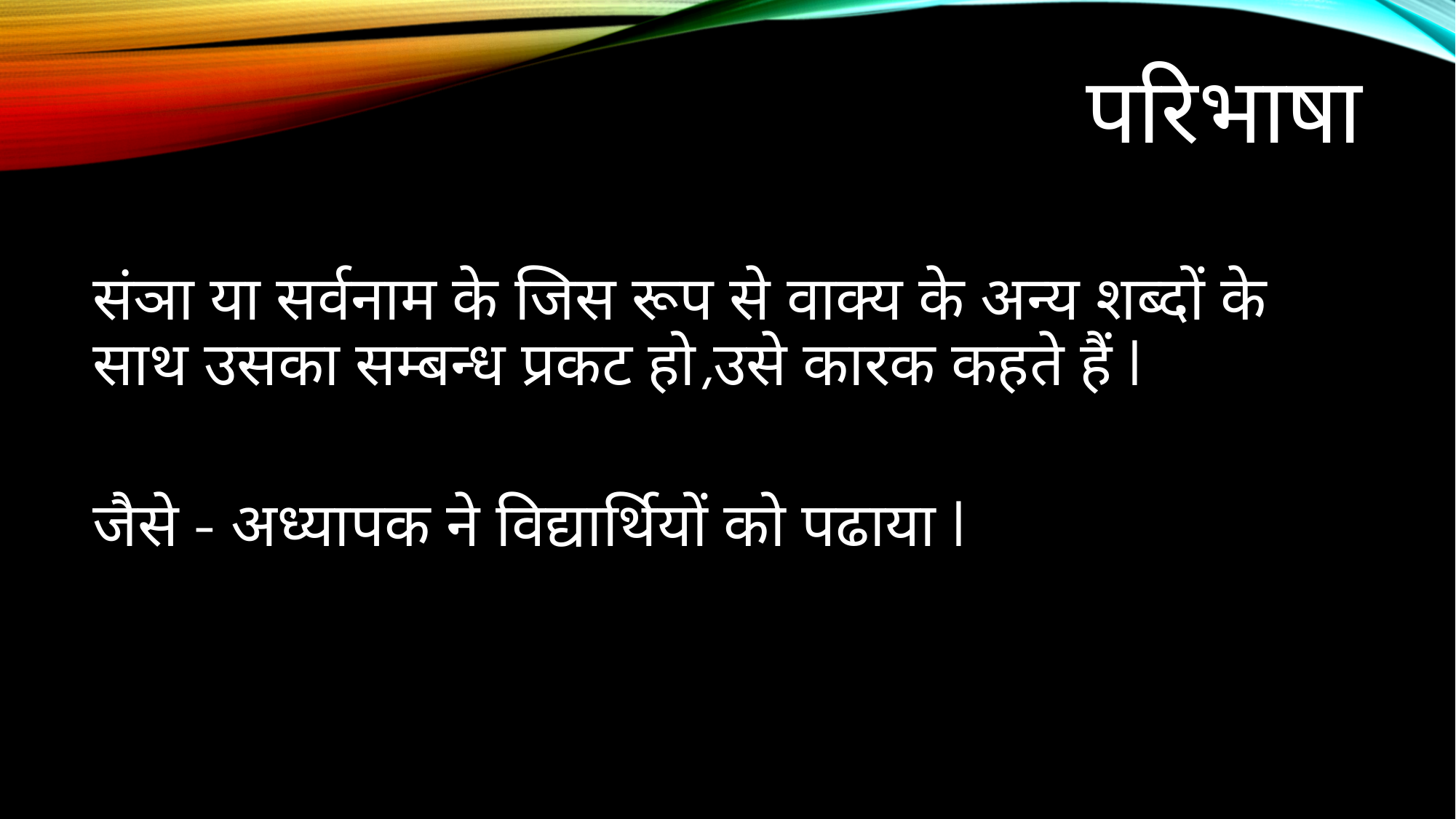

# परिभाषा
संञा या सर्वनाम के जिस रूप से वाक्य के अन्य शब्दों के साथ उसका सम्बन्ध प्रकट हो,उसे कारक कहते हैं I

जैसे - अध्यापक ने विद्यार्थियों को पढाया I